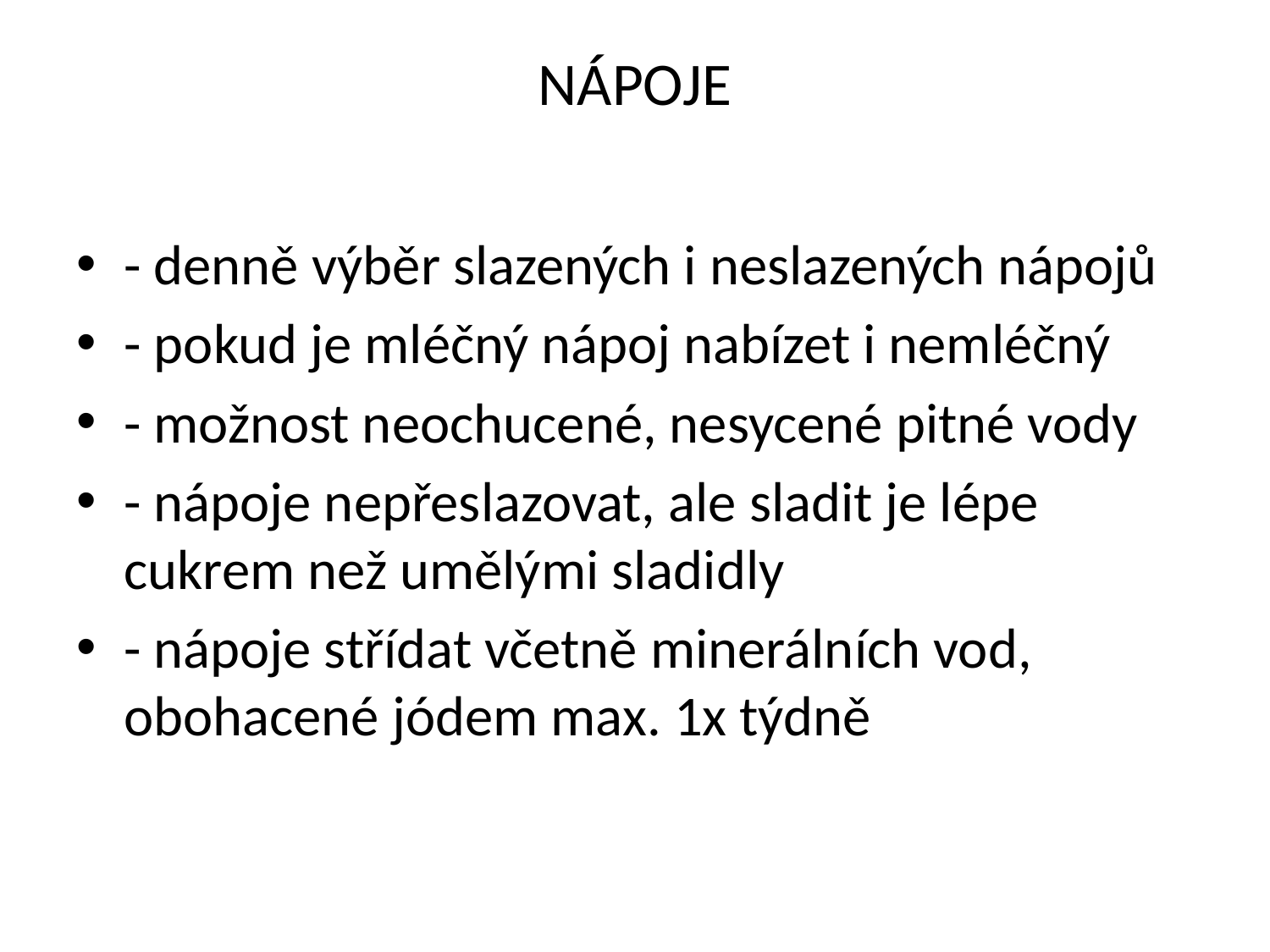

# NÁPOJE
- denně výběr slazených i neslazených nápojů
- pokud je mléčný nápoj nabízet i nemléčný
- možnost neochucené, nesycené pitné vody
- nápoje nepřeslazovat, ale sladit je lépe cukrem než umělými sladidly
- nápoje střídat včetně minerálních vod, obohacené jódem max. 1x týdně